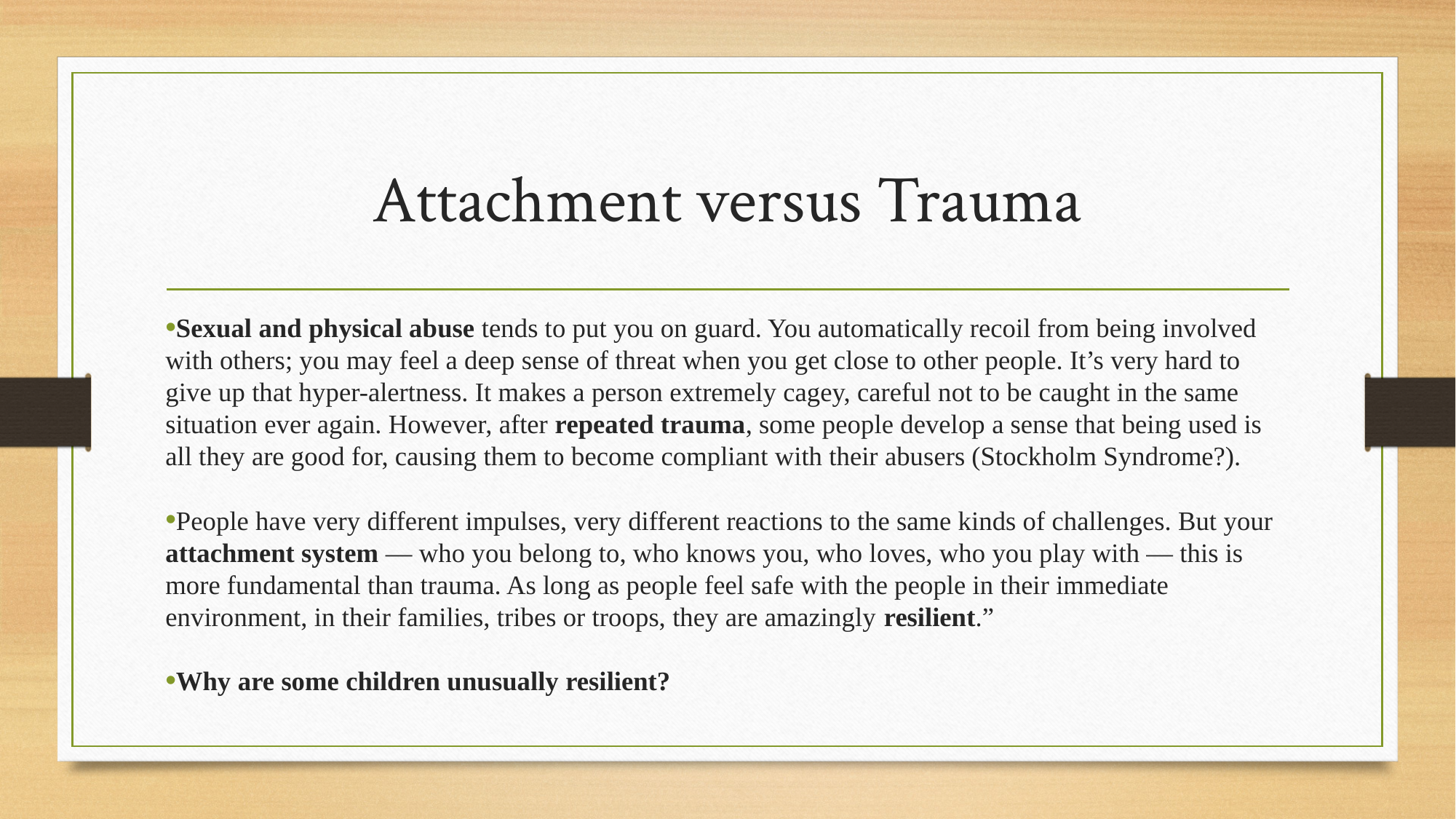

# Attachment versus Trauma
Sexual and physical abuse tends to put you on guard. You automatically recoil from being involved with others; you may feel a deep sense of threat when you get close to other people. It’s very hard to give up that hyper-alertness. It makes a person extremely cagey, careful not to be caught in the same situation ever again. However, after repeated trauma, some people develop a sense that being used is all they are good for, causing them to become compliant with their abusers (Stockholm Syndrome?).

People have very different impulses, very different reactions to the same kinds of challenges. But your attachment system — who you belong to, who knows you, who loves, who you play with — this is more fundamental than trauma. As long as people feel safe with the people in their immediate environment, in their families, tribes or troops, they are amazingly resilient.”

Why are some children unusually resilient?